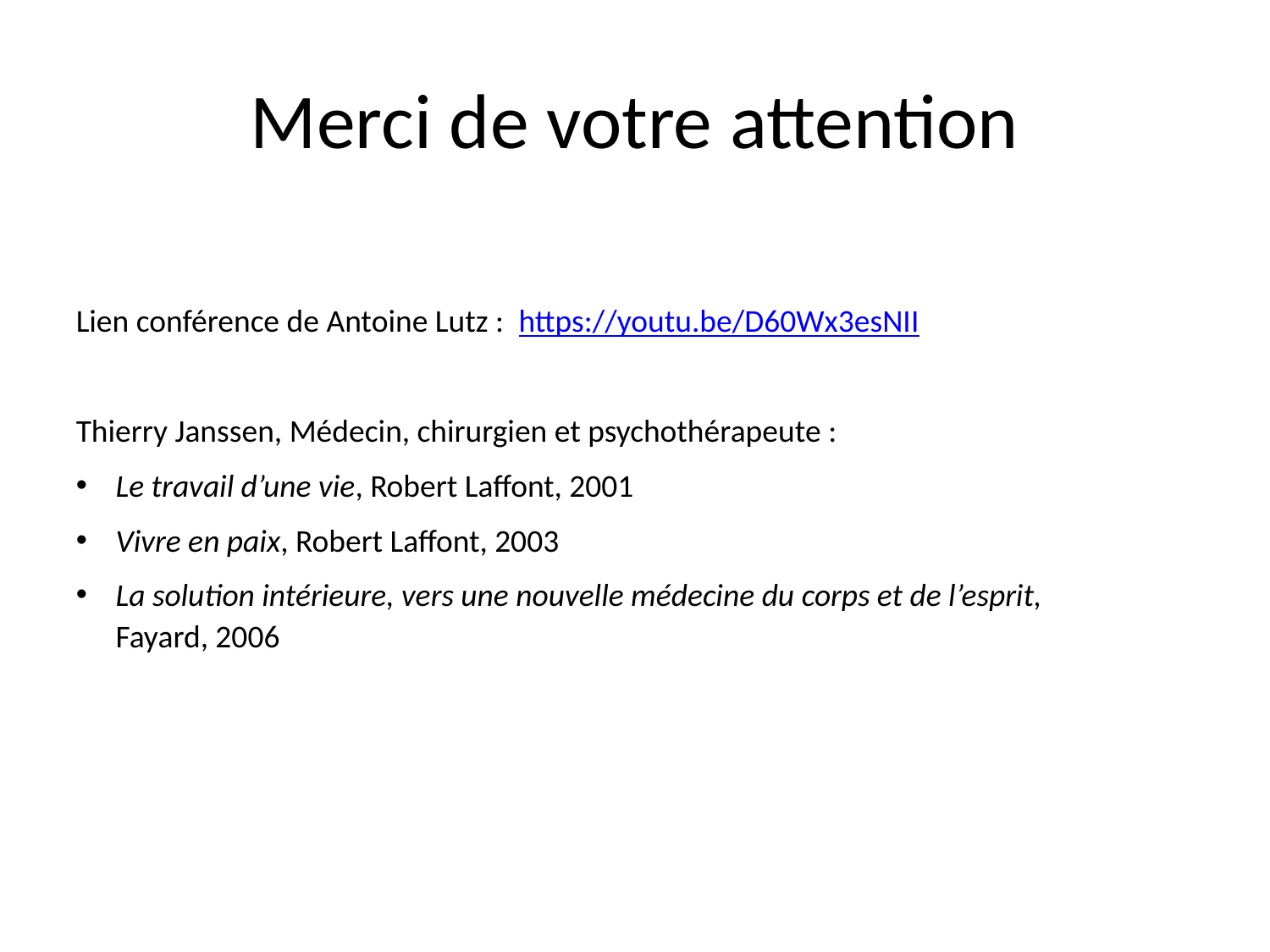

# Merci de votre attention

Lien conférence de Antoine Lutz :  https://youtu.be/D60Wx3esNII

Thierry Janssen, Médecin, chirurgien et psychothérapeute :
Le travail d’une vie, Robert Laffont, 2001
Vivre en paix, Robert Laffont, 2003
La solution intérieure, vers une nouvelle médecine du corps et de l’esprit, Fayard, 2006